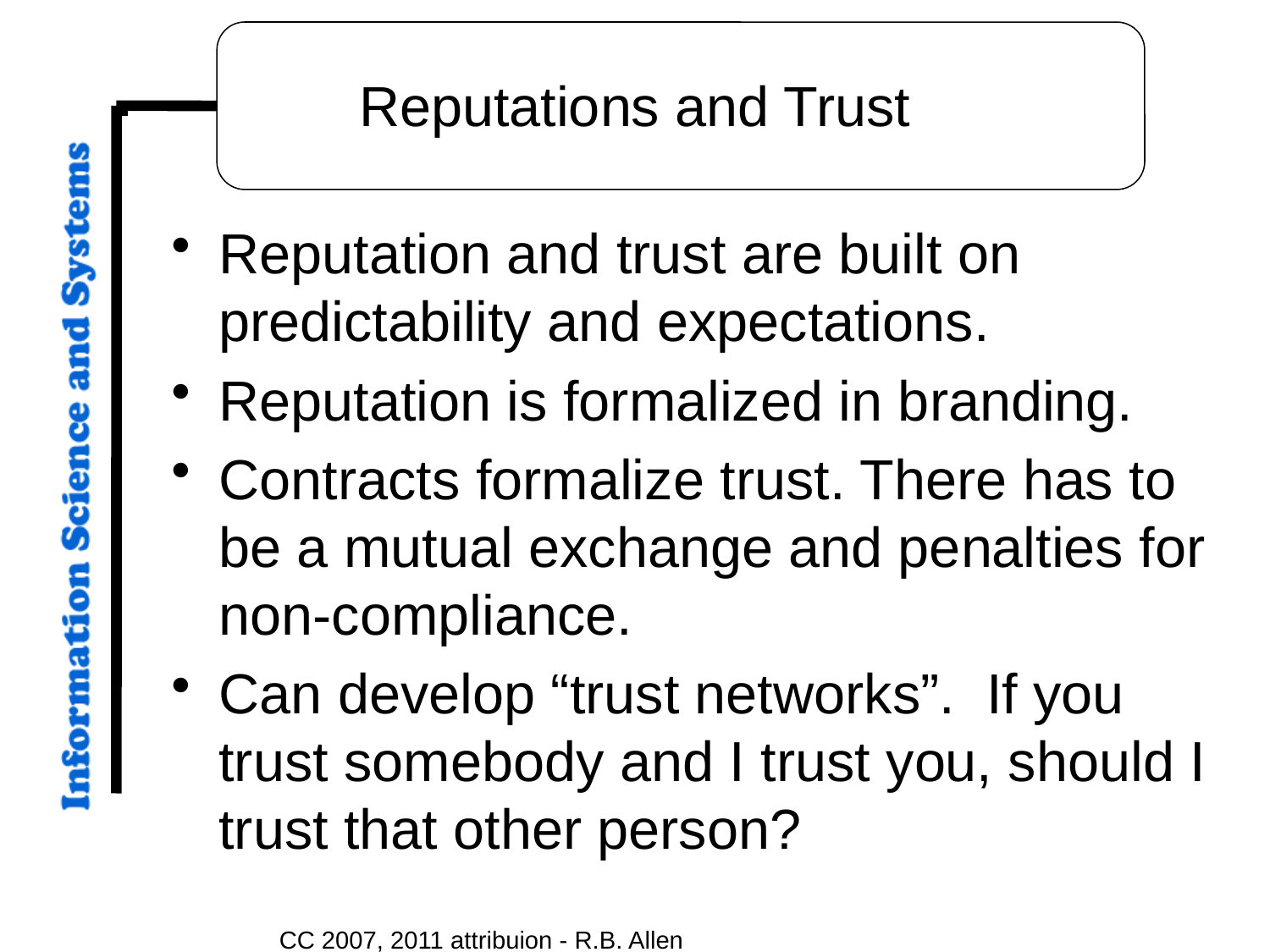

# Reputations and Trust
Reputation and trust are built on predictability and expectations.
Reputation is formalized in branding.
Contracts formalize trust. There has to be a mutual exchange and penalties for non-compliance.
Can develop “trust networks”.  If you trust somebody and I trust you, should I trust that other person?
CC 2007, 2011 attribuion - R.B. Allen